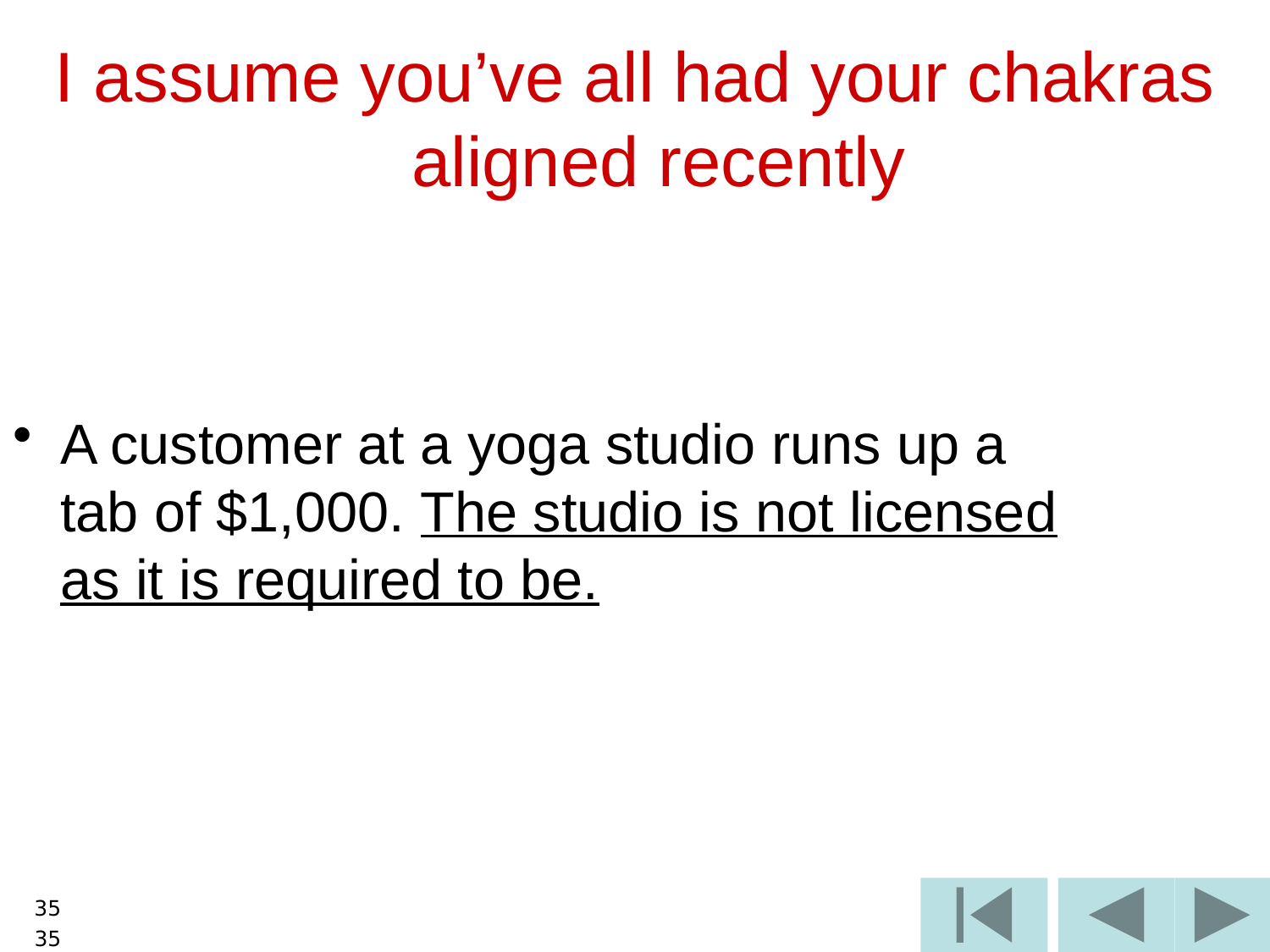

I assume you’ve all had your chakras aligned recently

A customer at a yoga studio runs up a tab of $1,000. The studio is not licensed as it is required to be.

35
35